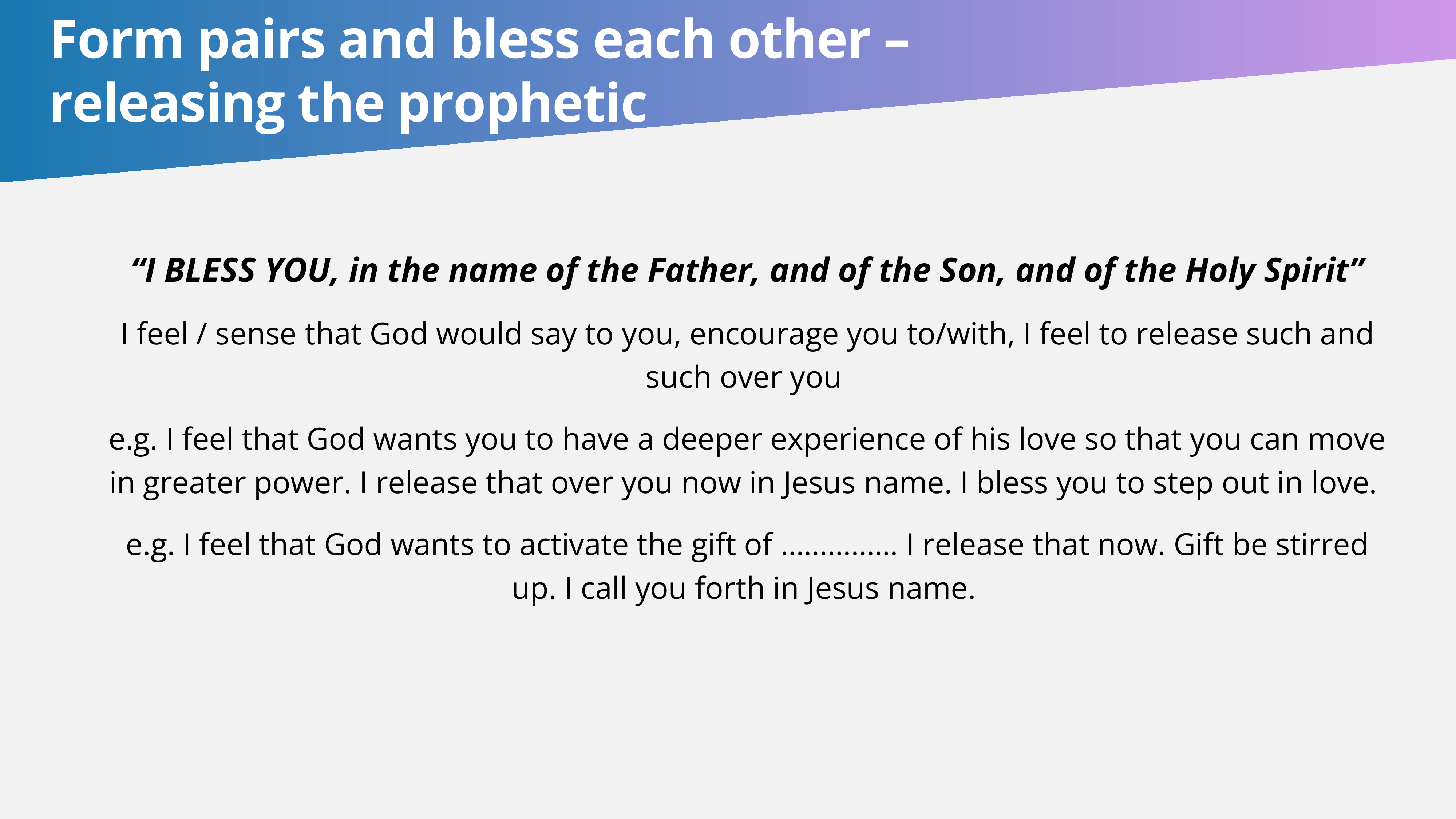

# Form pairs and bless each other – releasing the prophetic
“I BLESS YOU, in the name of the Father, and of the Son, and of the Holy Spirit”
I feel / sense that God would say to you, encourage you to/with, I feel to release such and such over you
e.g. I feel that God wants you to have a deeper experience of his love so that you can move in greater power. I release that over you now in Jesus name. I bless you to step out in love.
e.g. I feel that God wants to activate the gift of …………… I release that now. Gift be stirred up. I call you forth in Jesus name.